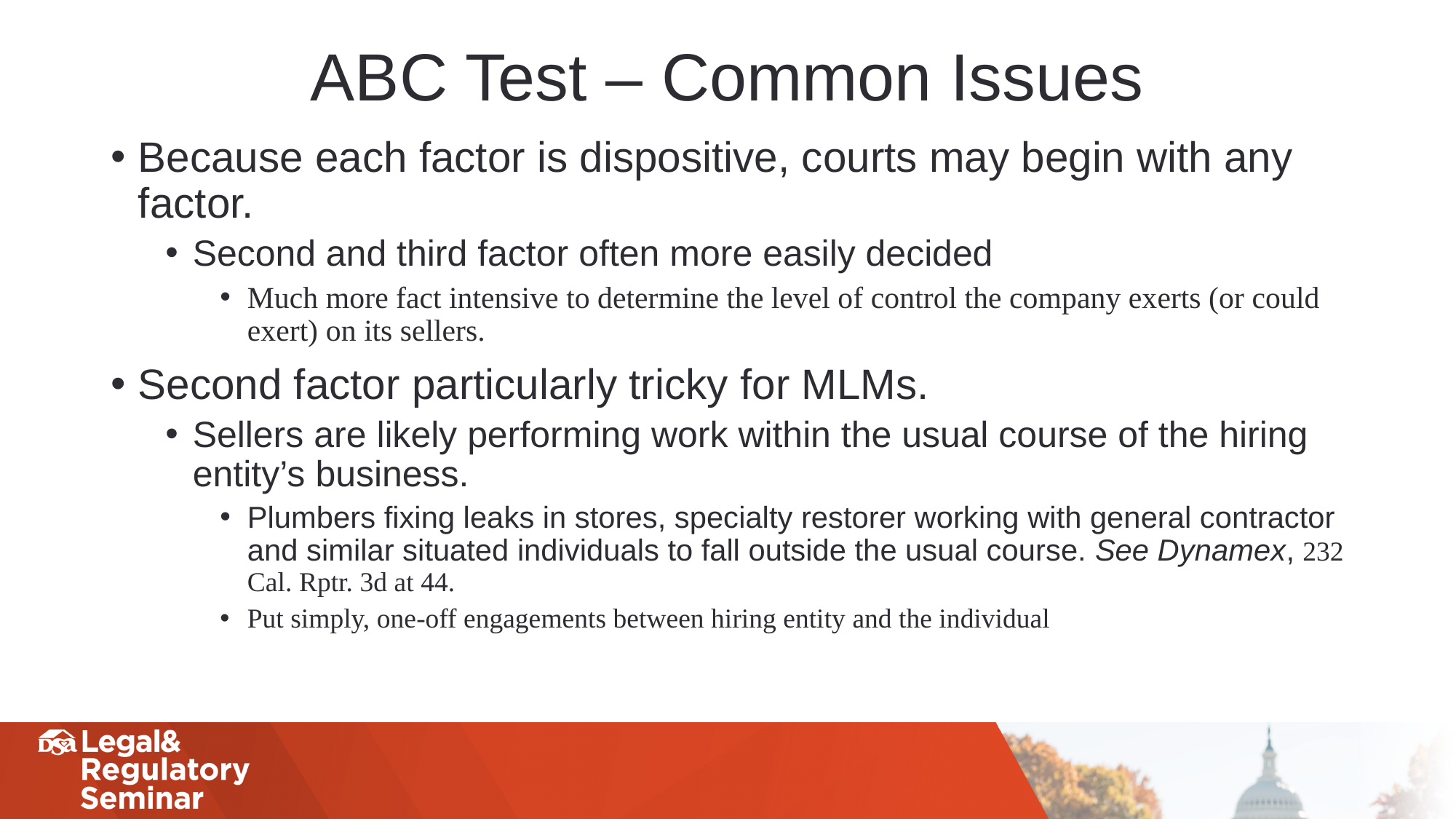

# ABC Test – Common Issues
Because each factor is dispositive, courts may begin with any factor.
Second and third factor often more easily decided
Much more fact intensive to determine the level of control the company exerts (or could exert) on its sellers.
Second factor particularly tricky for MLMs.
Sellers are likely performing work within the usual course of the hiring entity’s business.
Plumbers fixing leaks in stores, specialty restorer working with general contractor and similar situated individuals to fall outside the usual course. See Dynamex, 232 Cal. Rptr. 3d at 44.
Put simply, one-off engagements between hiring entity and the individual